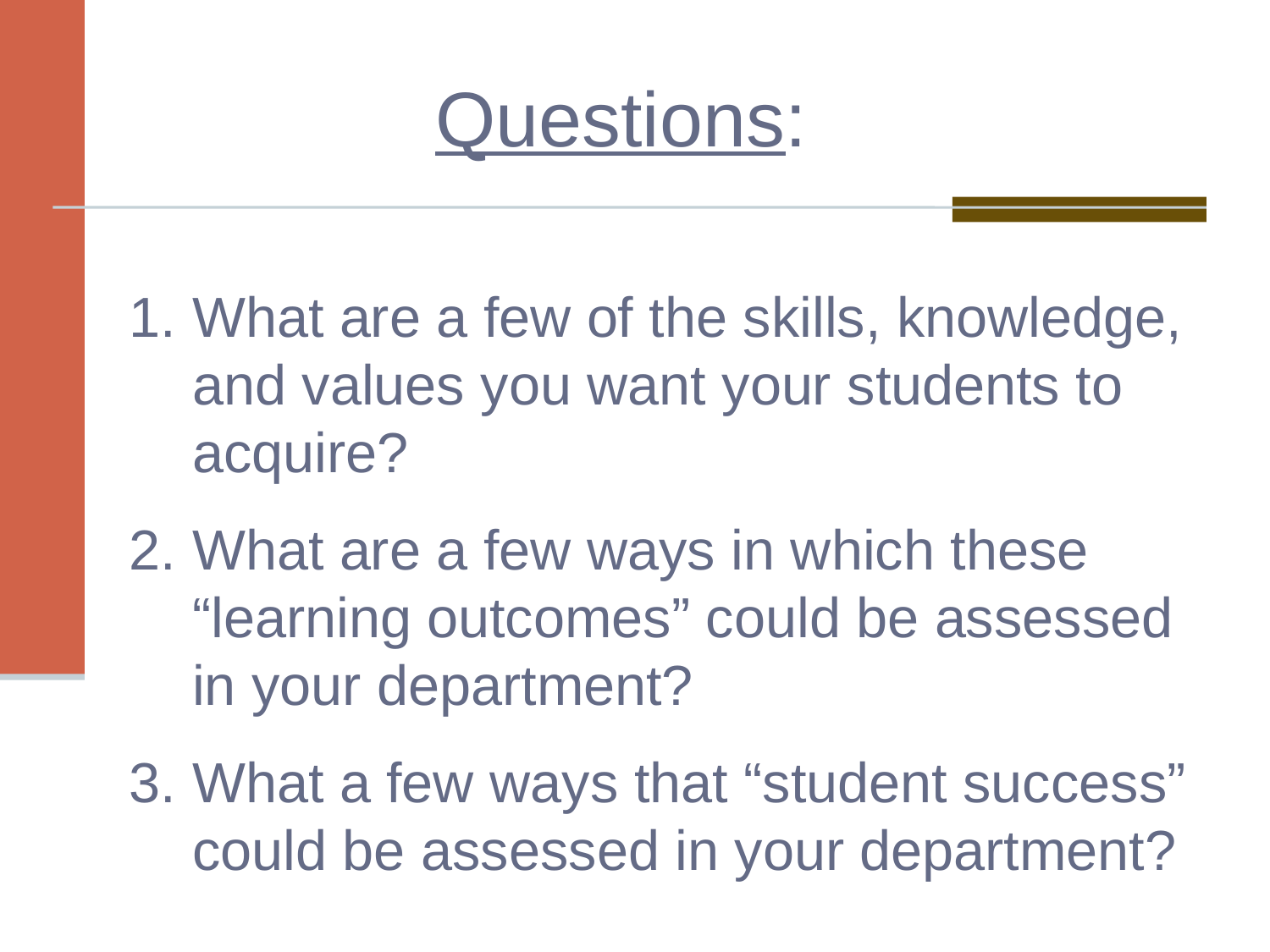

Questions:
What are a few of the skills, knowledge, and values you want your students to acquire?
What are a few ways in which these “learning outcomes” could be assessed in your department?
What a few ways that “student success” could be assessed in your department?